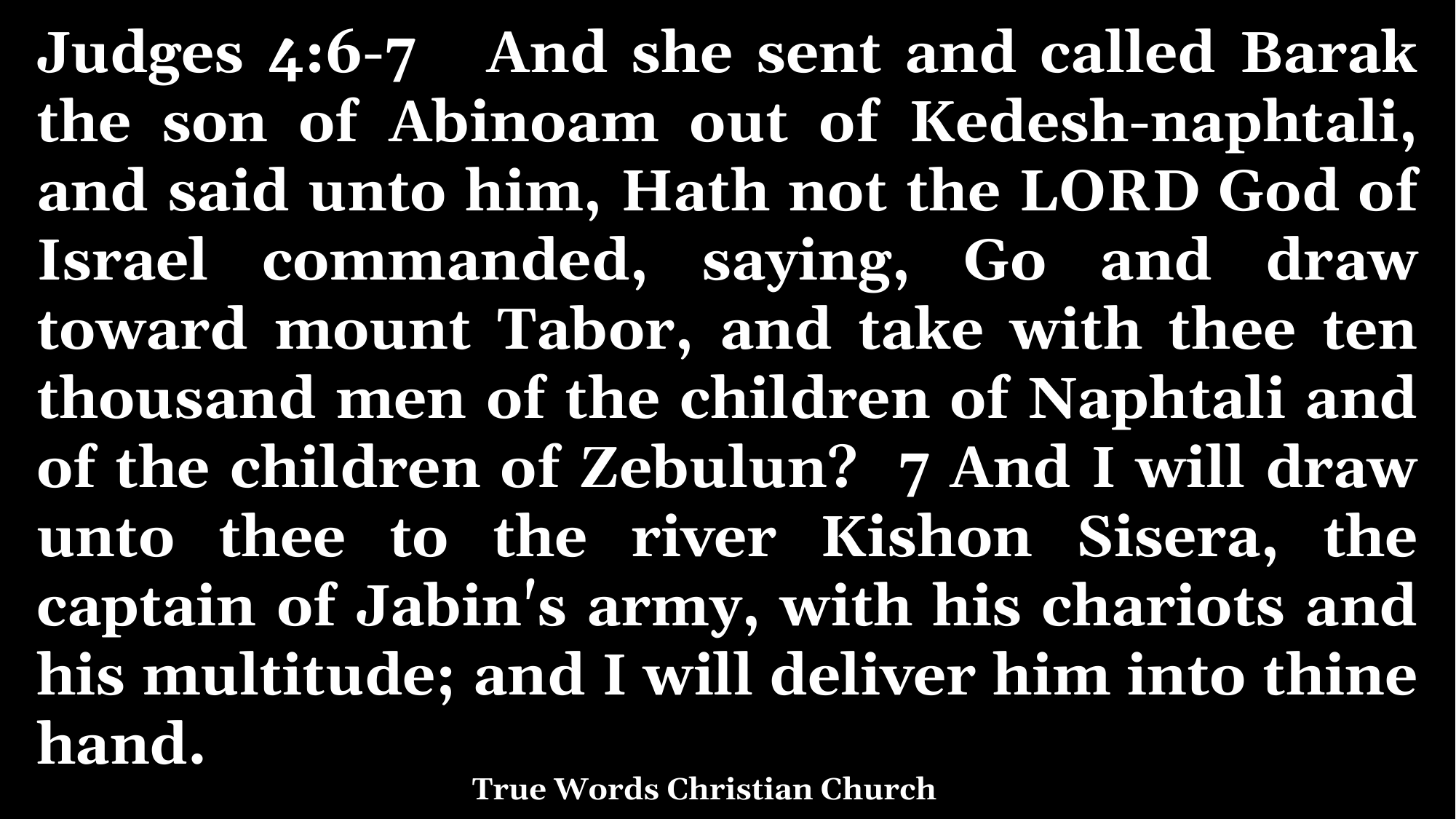

Judges 4:6-7   And she sent and called Barak the son of Abinoam out of Kedesh-naphtali, and said unto him, Hath not the LORD God of Israel commanded, saying, Go and draw toward mount Tabor, and take with thee ten thousand men of the children of Naphtali and of the children of Zebulun?  7 And I will draw unto thee to the river Kishon Sisera, the captain of Jabin's army, with his chariots and his multitude; and I will deliver him into thine hand.
True Words Christian Church